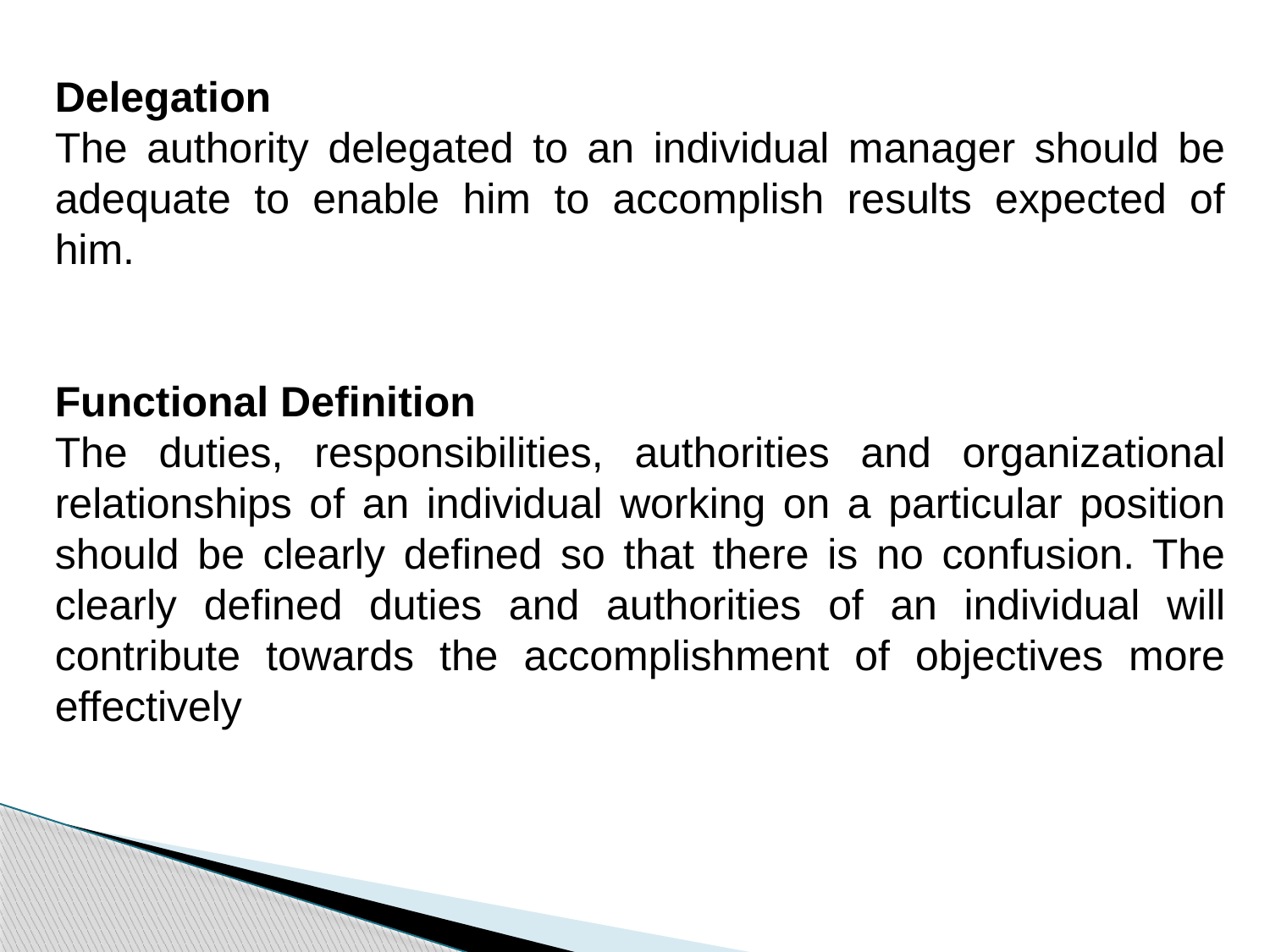

Delegation
The authority delegated to an individual manager should be adequate to enable him to accomplish results expected of him.

Functional Definition
The duties, responsibilities, authorities and organizational relationships of an individual working on a particular position should be clearly defined so that there is no confusion. The clearly defined duties and authorities of an individual will contribute towards the accomplishment of objectives more effectively